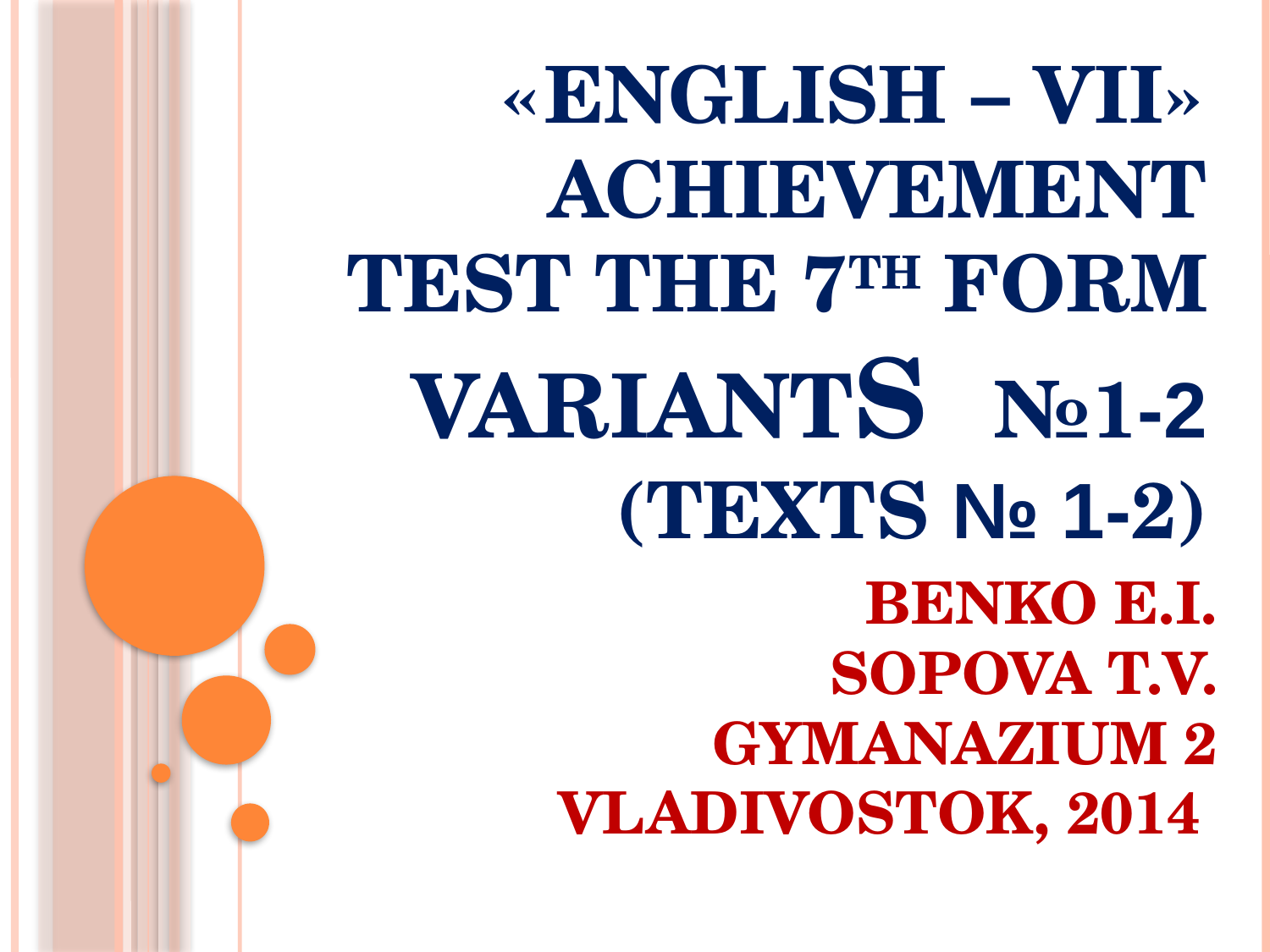

# «English – VII» Achievement test The 7th form VARIANTs   №1-2 (texts № 1-2)
Benko e.i.
Sopova t.v.
Gymanazium 2
Vladivostok, 2014